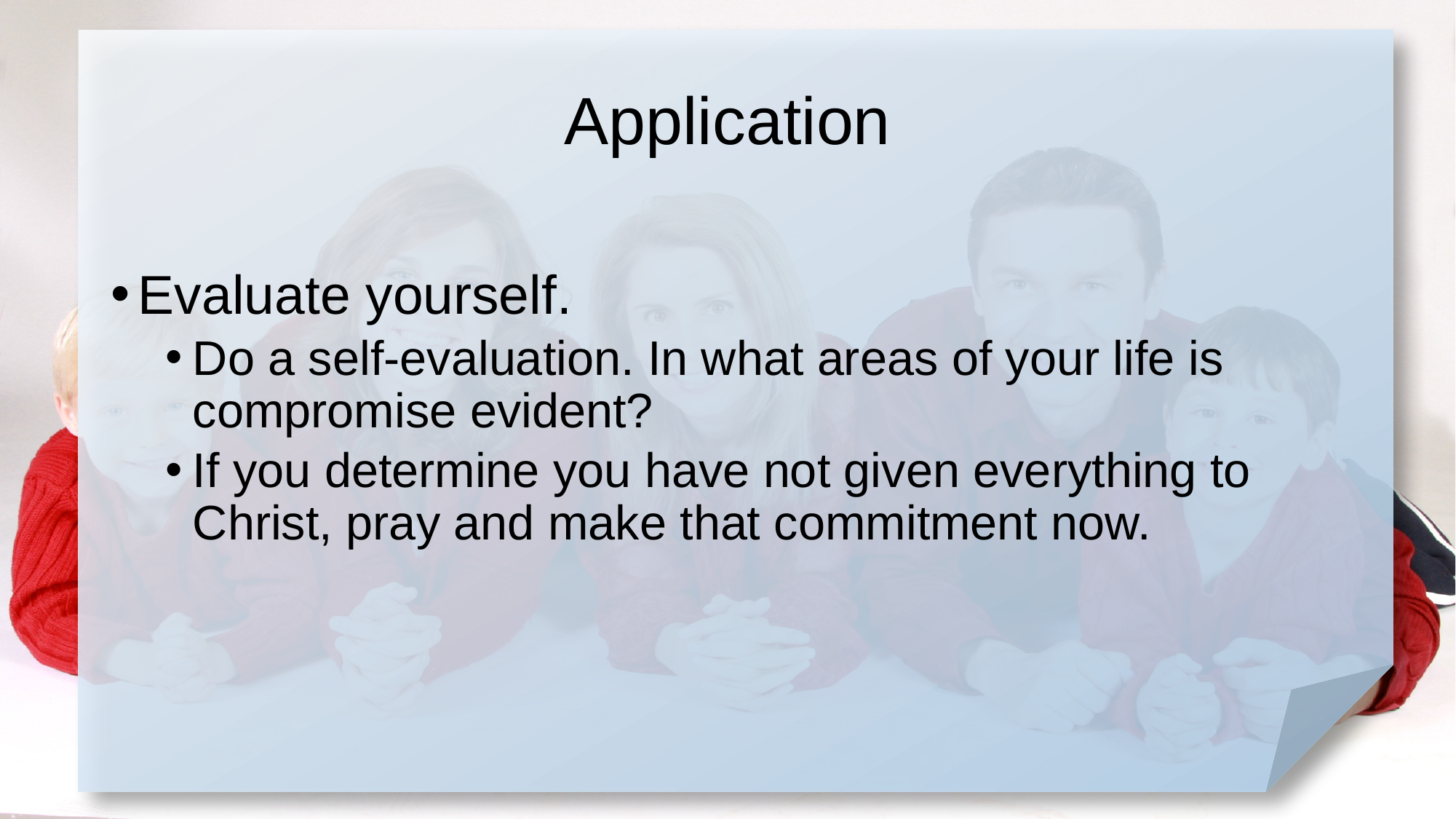

# Application
Evaluate yourself.
Do a self-evaluation. In what areas of your life is compromise evident?
If you determine you have not given everything to Christ, pray and make that commitment now.